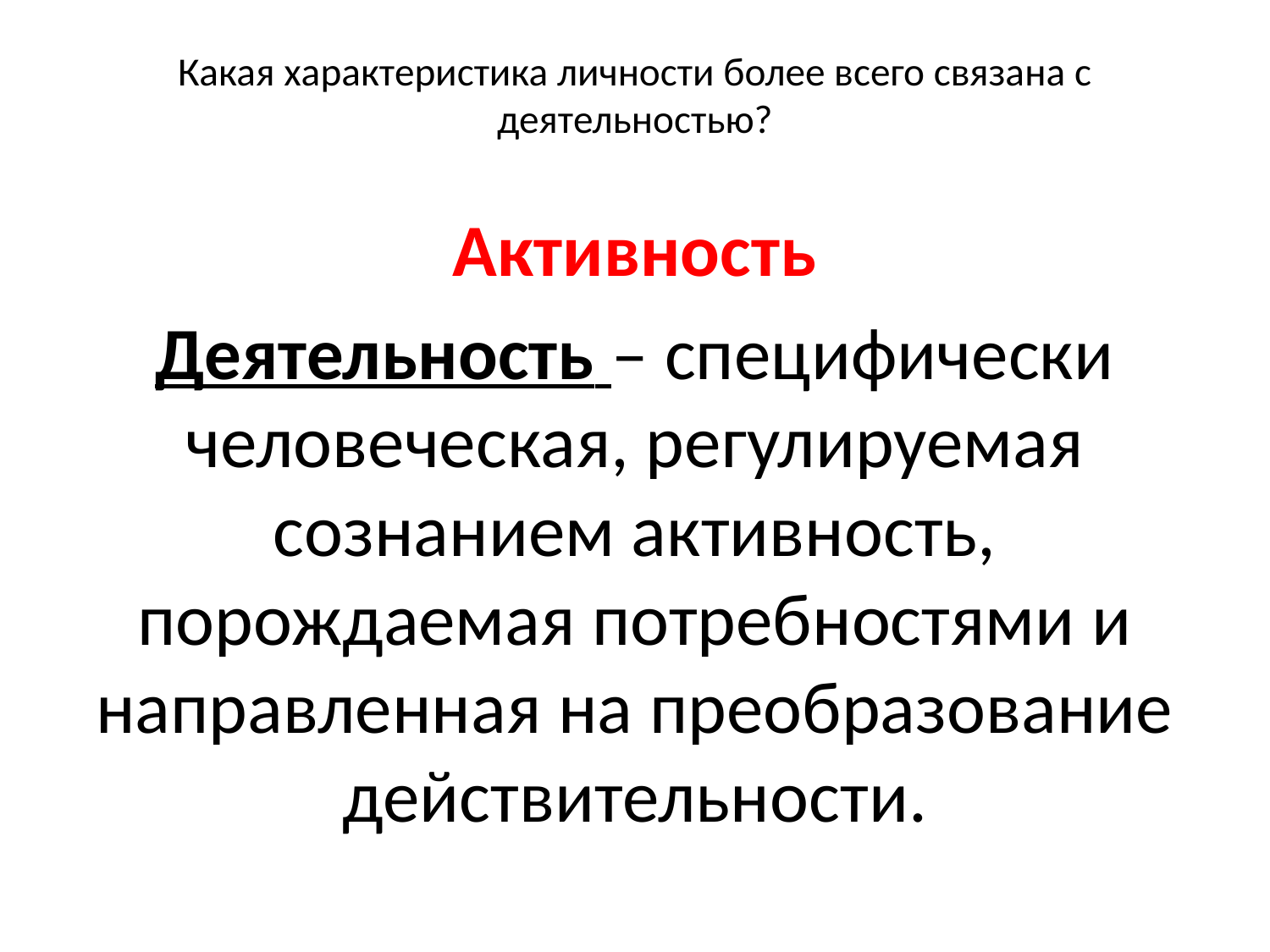

# Какая характеристика личности более всего связана с деятельностью?
Активность
Деятельность – специфически человеческая, регулируемая сознанием активность, порождаемая потребностями и направленная на преобразование действительности.